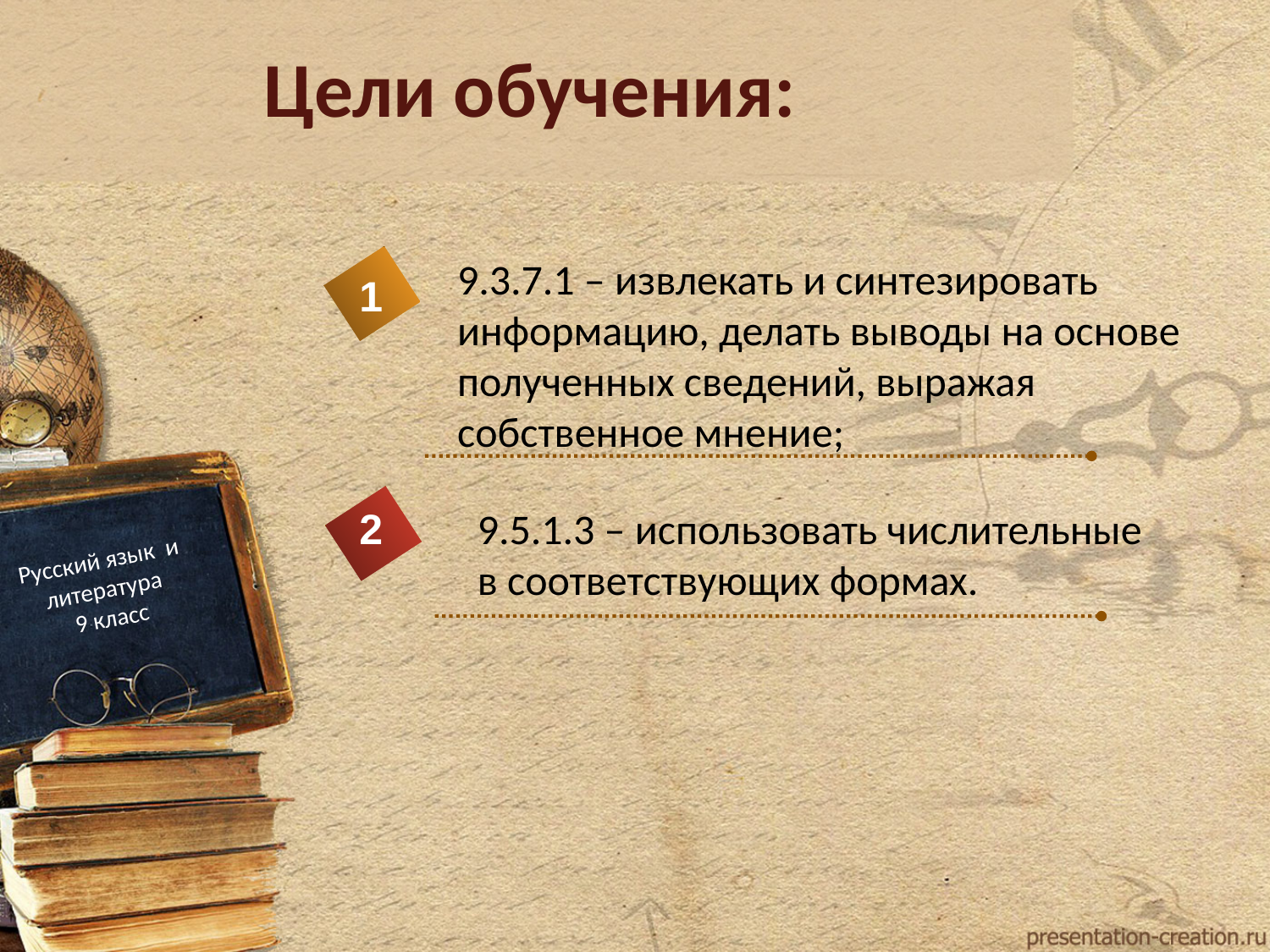

# Цели обучения:
9.3.7.1 – извлекать и синтезировать информацию, делать выводы на основе полученных сведений, выражая собственное мнение;

1

9.5.1.3 – использовать числительные в соответствующих формах.

2

Русский язык  и литература
 9 класс